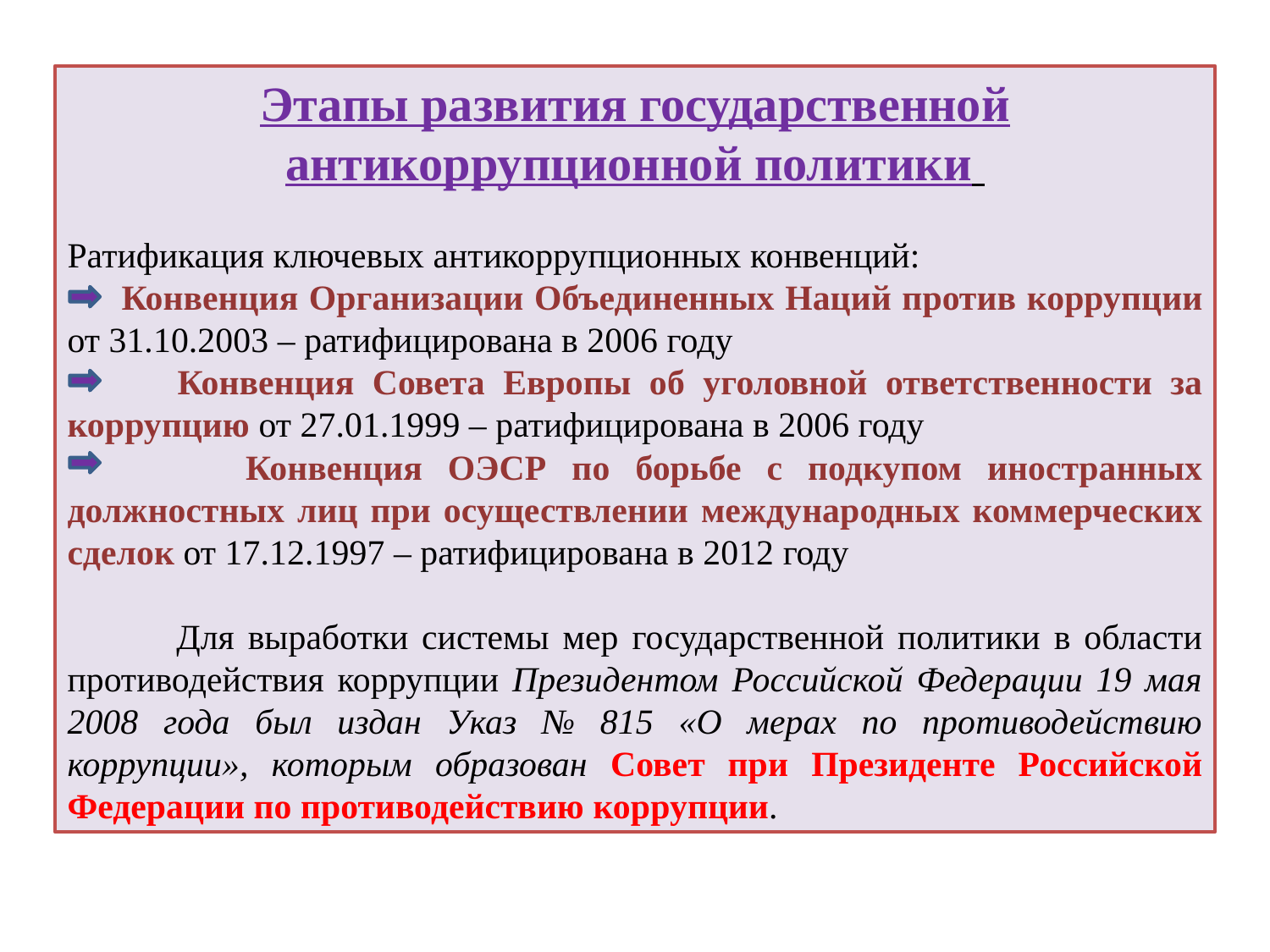

Этапы развития государственной антикоррупционной политики

Ратификация ключевых антикоррупционных конвенций:
     Конвенция Организации Объединенных Наций против коррупции от 31.10.2003 – ратифицирована в 2006 году
      Конвенция Совета Европы об уголовной ответственности за коррупцию от 27.01.1999 – ратифицирована в 2006 году
       Конвенция ОЭСР по борьбе с подкупом иностранных должностных лиц при осуществлении международных коммерческих сделок от 17.12.1997 – ратифицирована в 2012 году

        Для выработки системы мер государственной политики в области противодействия коррупции Президентом Российской Федерации 19 мая 2008 года был издан Указ № 815 «О мерах по противодействию коррупции», которым образован Совет при Президенте Российской Федерации по противодействию коррупции.